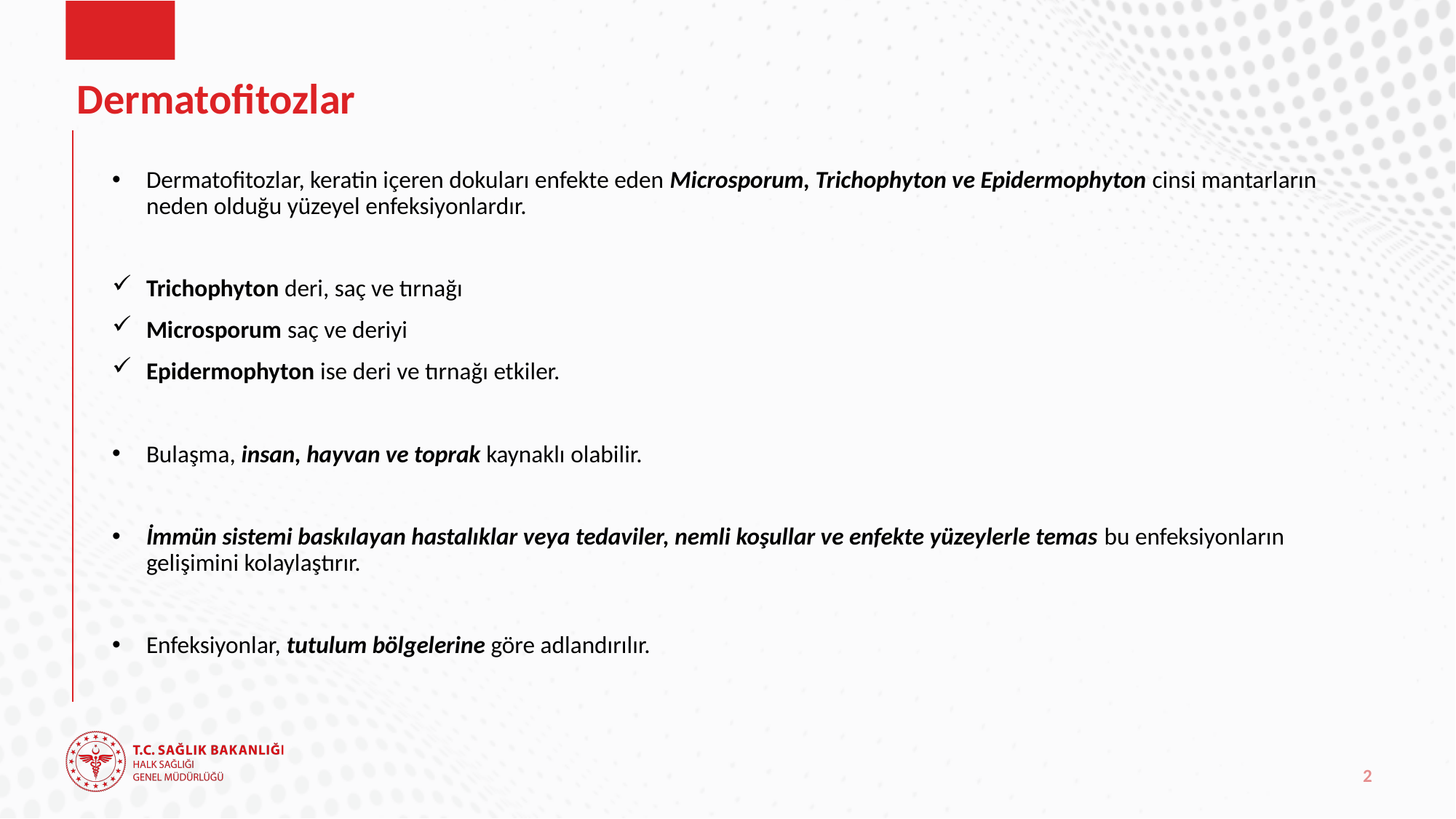

# Dermatofitozlar
Dermatofitozlar, keratin içeren dokuları enfekte eden Microsporum, Trichophyton ve Epidermophyton cinsi mantarların neden olduğu yüzeyel enfeksiyonlardır.

Trichophyton deri, saç ve tırnağı
Microsporum saç ve deriyi
Epidermophyton ise deri ve tırnağı etkiler.

Bulaşma, insan, hayvan ve toprak kaynaklı olabilir.

İmmün sistemi baskılayan hastalıklar veya tedaviler, nemli koşullar ve enfekte yüzeylerle temas bu enfeksiyonların gelişimini kolaylaştırır.

Enfeksiyonlar, tutulum bölgelerine göre adlandırılır.

2